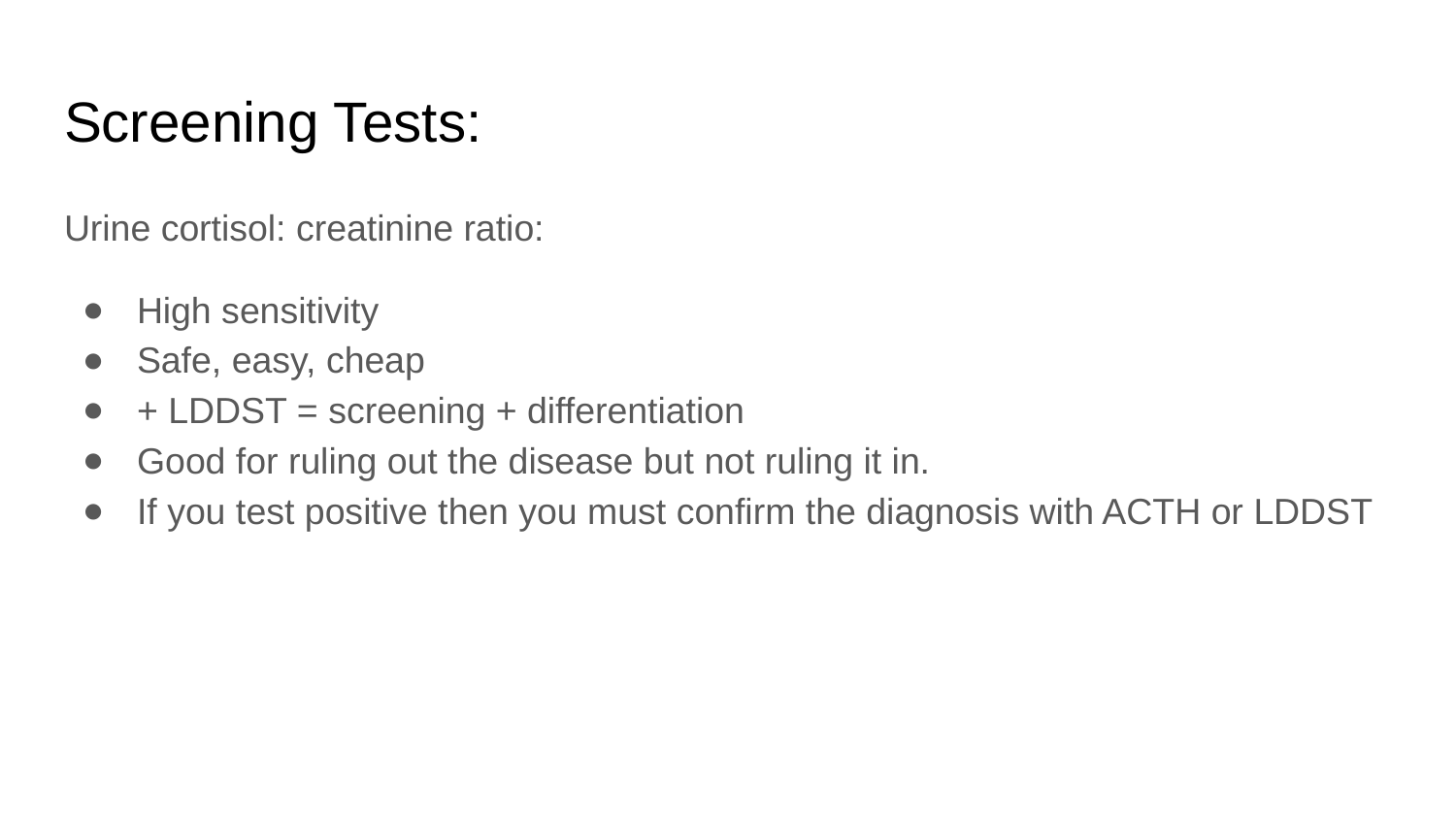

# Screening Tests:
Urine cortisol: creatinine ratio:
High sensitivity
Safe, easy, cheap
+ LDDST = screening + differentiation
Good for ruling out the disease but not ruling it in.
If you test positive then you must confirm the diagnosis with ACTH or LDDST